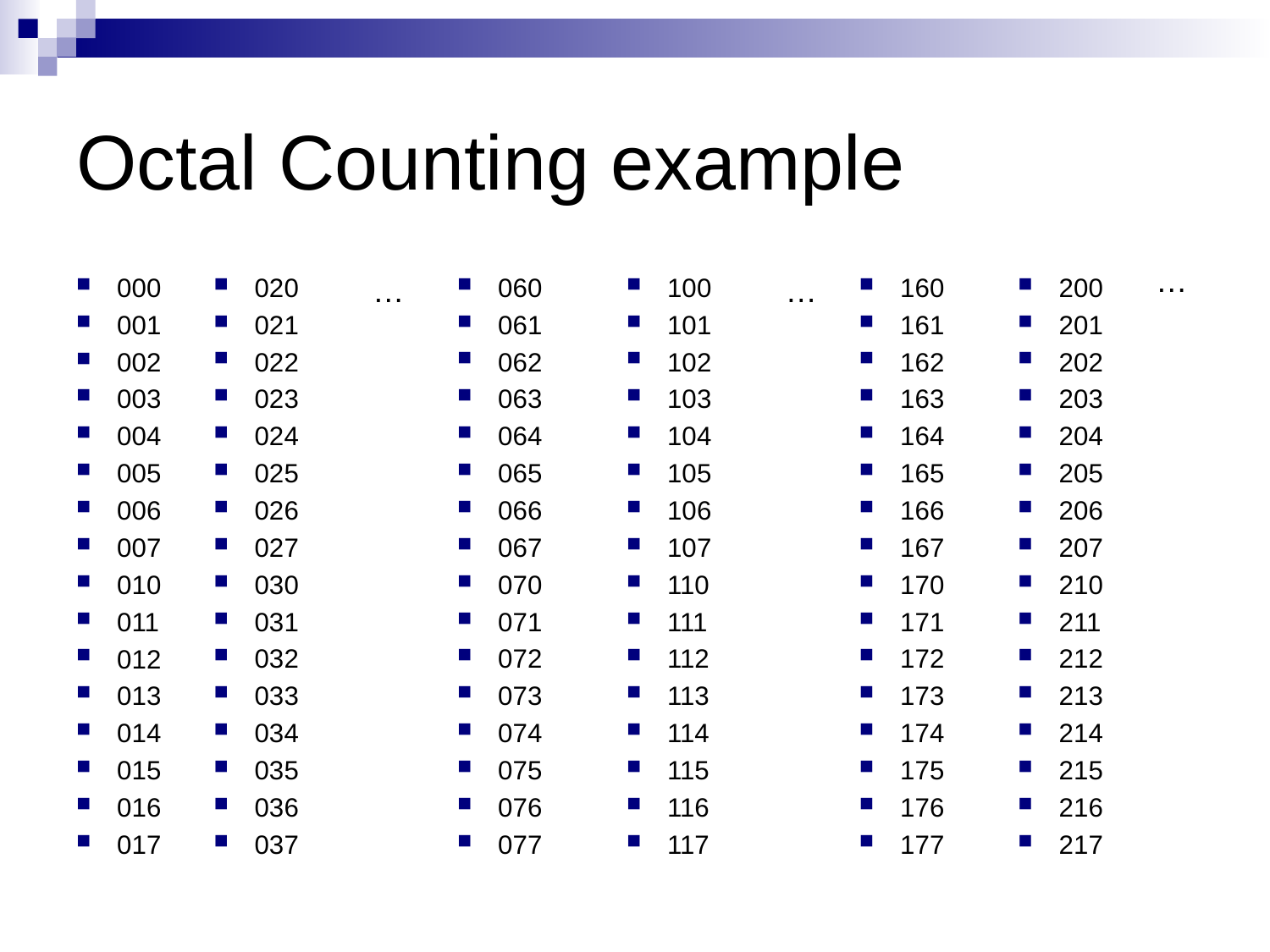

# Octal Counting example
…
000
001
002
003
004
005
006
007
010
011
012
013
014
015
016
017

020
021
022
023
024
025
026
027
030
031
032
033
034
035
036
037

…
060
061
062
063
064
065
066
067
070
071
072
073
074
075
076
077

100
101
102
103
104
105
106
107
110
111
112
113
114
115
116
117

…
160
161
162
163
164
165
166
167
170
171
172
173
174
175
176
177

200
201
202
203
204
205
206
207
210
211
212
213
214
215
216
217